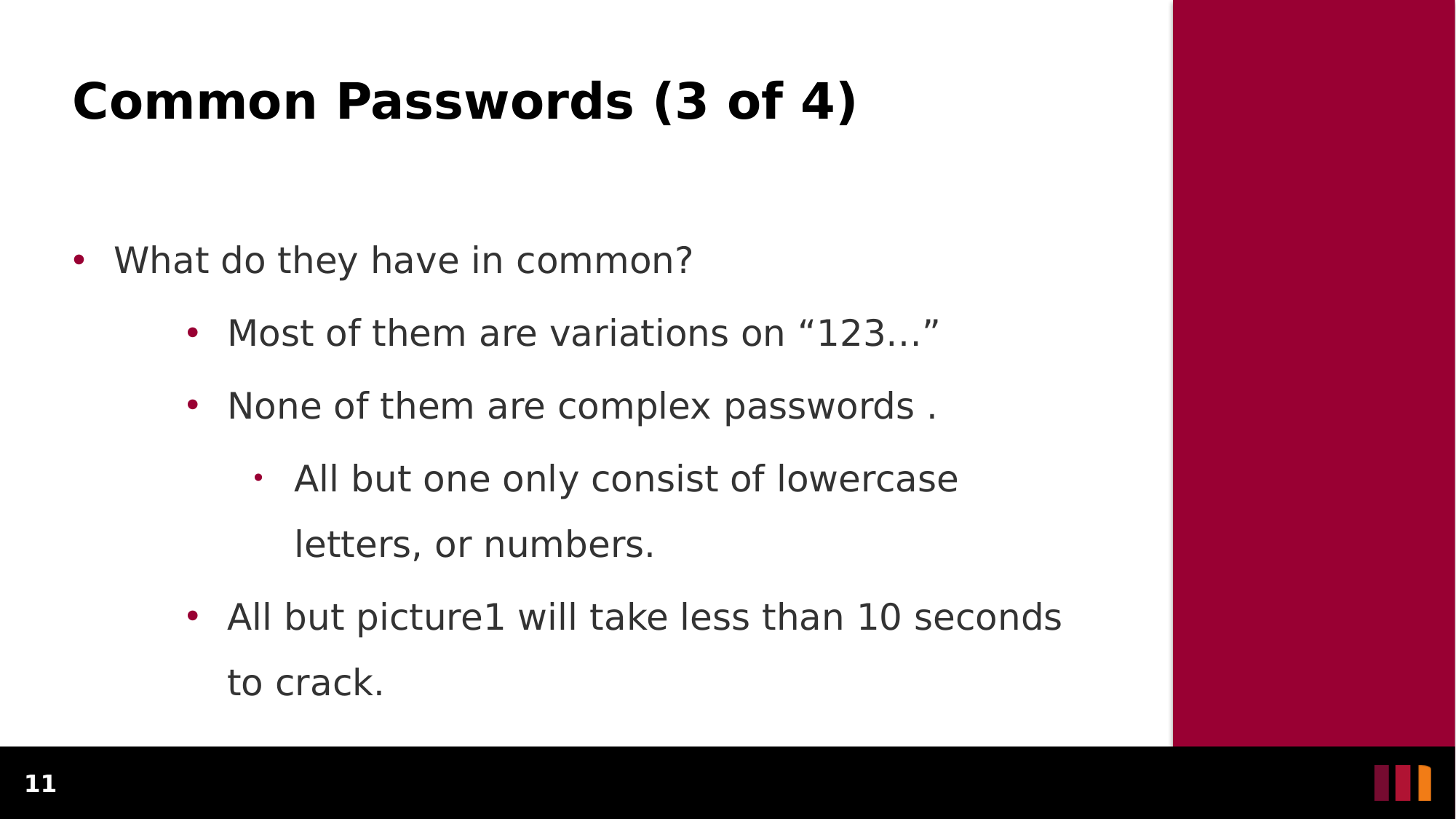

# Common Passwords (3 of 4)
What do they have in common?
Most of them are variations on “123…”
None of them are complex passwords .
All but one only consist of lowercase letters, or numbers.
All but picture1 will take less than 10 seconds to crack.
11